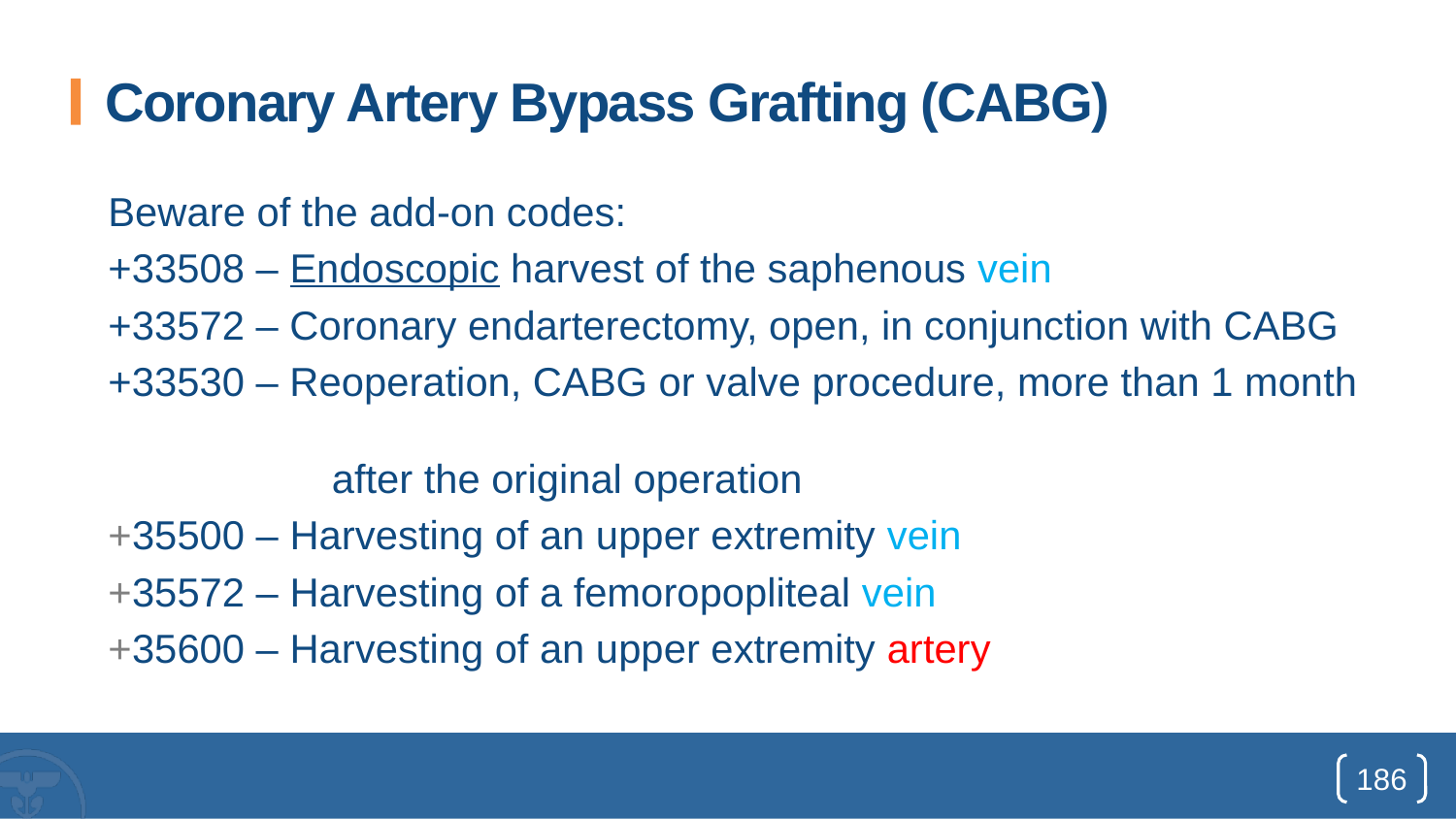

# Coronary Artery Bypass Grafting (CABG)
Beware of the add-on codes:
+33508 – Endoscopic harvest of the saphenous vein
+33572 – Coronary endarterectomy, open, in conjunction with CABG
+33530 – Reoperation, CABG or valve procedure, more than 1 month
	       after the original operation
+35500 – Harvesting of an upper extremity vein
+35572 – Harvesting of a femoropopliteal vein
+35600 – Harvesting of an upper extremity artery

186